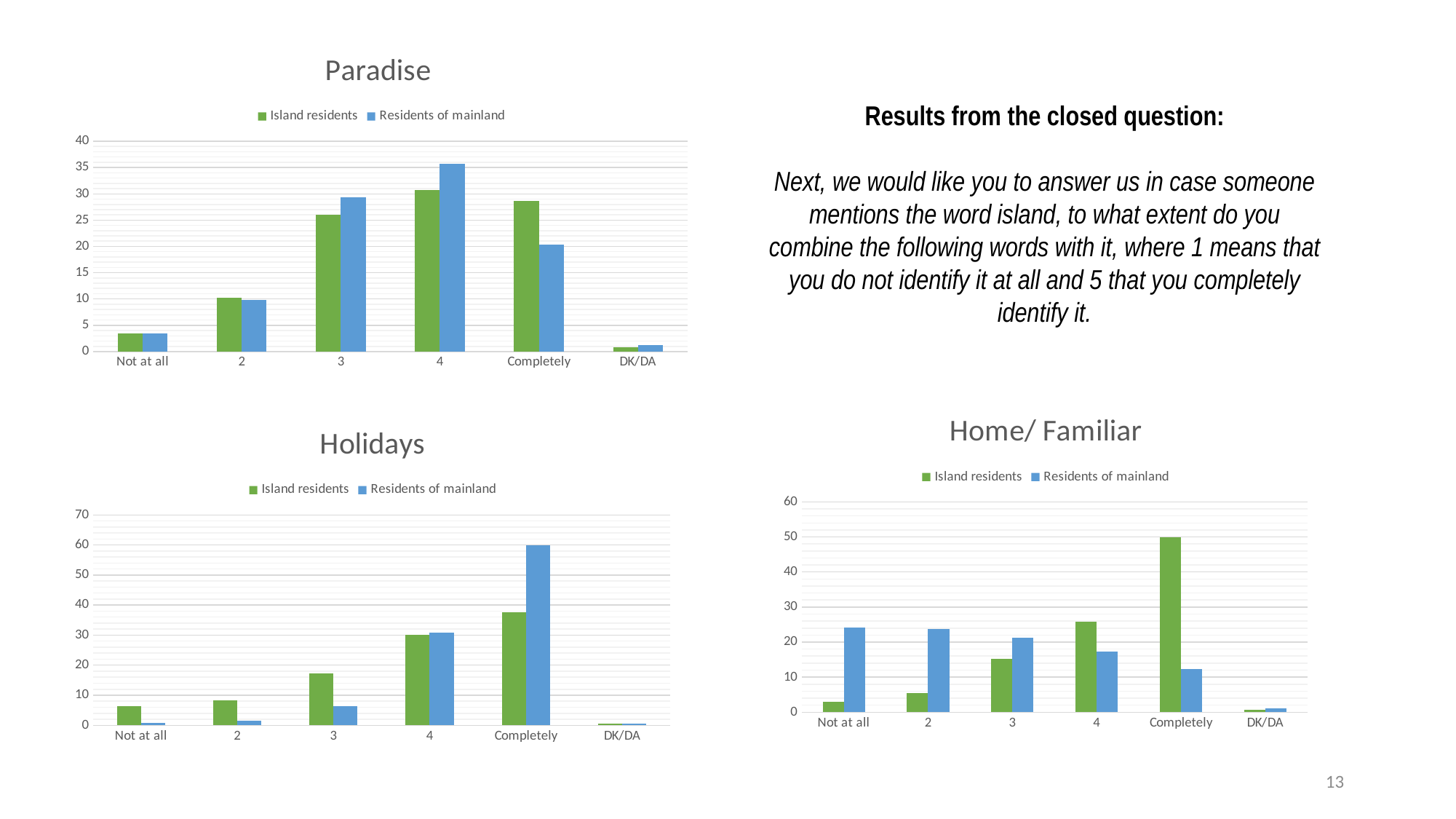

### Chart: Paradise

| Category | Island residents | Residents of mainland |
|---|---|---|
| Not at all | 3.513139979293881 | 3.5251563451616166 |
| 2 | 10.304610197144536 | 9.866413634940118 |
| 3 | 26.038217113267645 | 29.348660544399646 |
| 4 | 30.660252084500364 | 35.74242413824673 |
| Completely | 28.65041242943034 | 20.326903147029206 |
| DK/DA | 0.833368196363225 | 1.1904421902226856 |
Results from the closed question:

Next, we would like you to answer us in case someone mentions the word island, to what extent do you combine the following words with it, where 1 means that you do not identify it at all and 5 that you completely identify it.

### Chart: Home/ Familiar

| Category | Island residents | Residents of mainland |
|---|---|---|
| Not at all | 2.8943660855076283 | 24.057254792013204 |
| 2 | 5.537240858561218 | 23.72796878279143 |
| 3 | 15.135767170334034 | 21.331893288051962 |
| 4 | 25.720212231893928 | 17.317961941980215 |
| Completely | 49.95524165538958 | 12.374479004940506 |
| DK/DA | 0.7571719983136228 | 1.190442190222685 |

### Chart: Holidays

| Category | Island residents | Residents of mainland |
|---|---|---|
| Not at all | 6.257184903775519 | 0.7773647090844866 |
| 2 | 8.322554872356463 | 1.4877390138924451 |
| 3 | 17.2034366524453 | 6.334337001351891 |
| 4 | 30.021561152143548 | 30.93328040627799 |
| Completely | 37.57169494970839 | 59.96159846084777 |
| DK/DA | 0.6235674695707835 | 0.5056804085454274 |
13